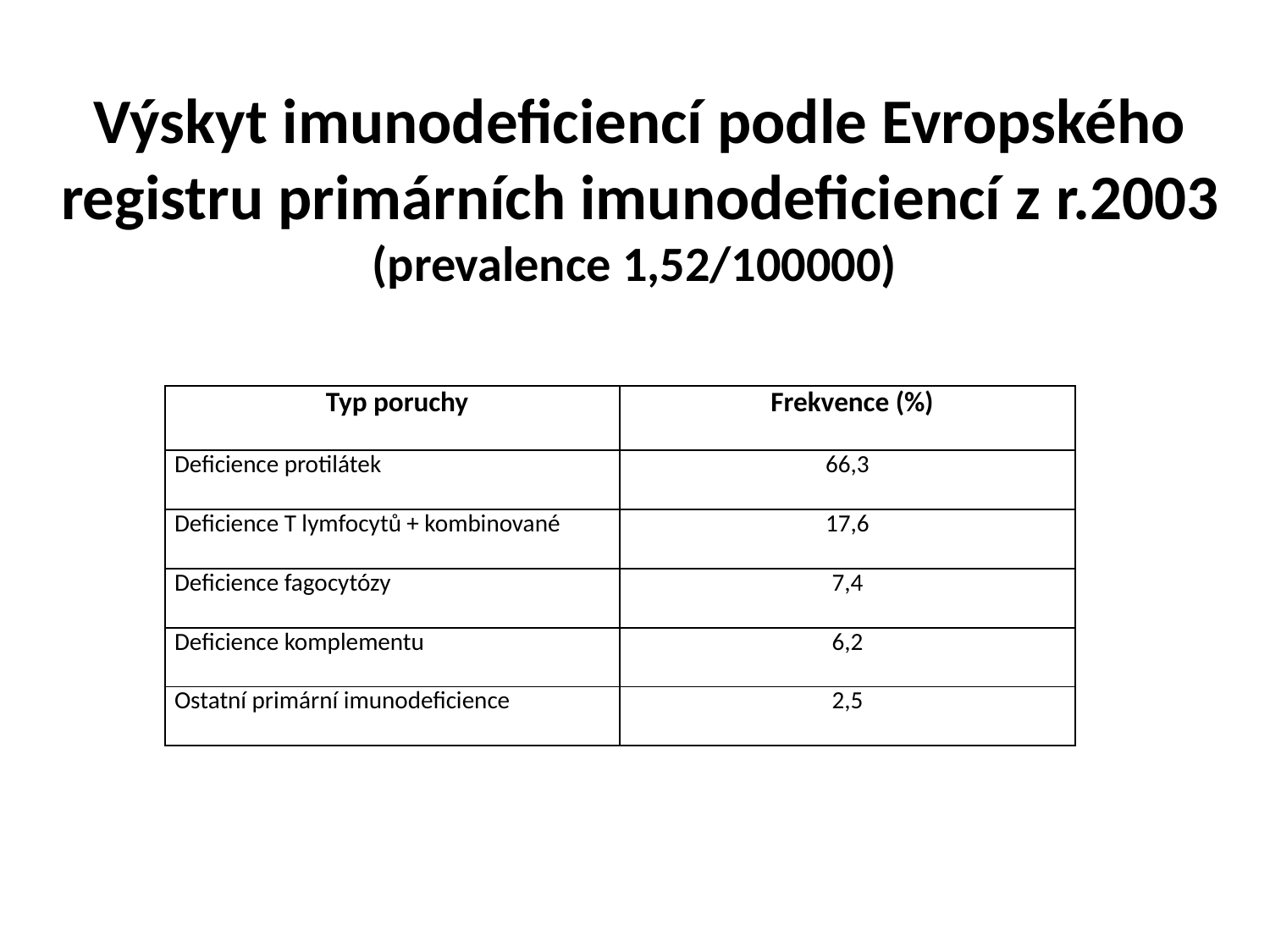

# Výskyt imunodeficiencí podle Evropského registru primárních imunodeficiencí z r.2003 (prevalence 1,52/100000)
| Typ poruchy | Frekvence (%) |
| --- | --- |
| Deficience protilátek | 66,3 |
| Deficience T lymfocytů + kombinované | 17,6 |
| Deficience fagocytózy | 7,4 |
| Deficience komplementu | 6,2 |
| Ostatní primární imunodeficience | 2,5 |